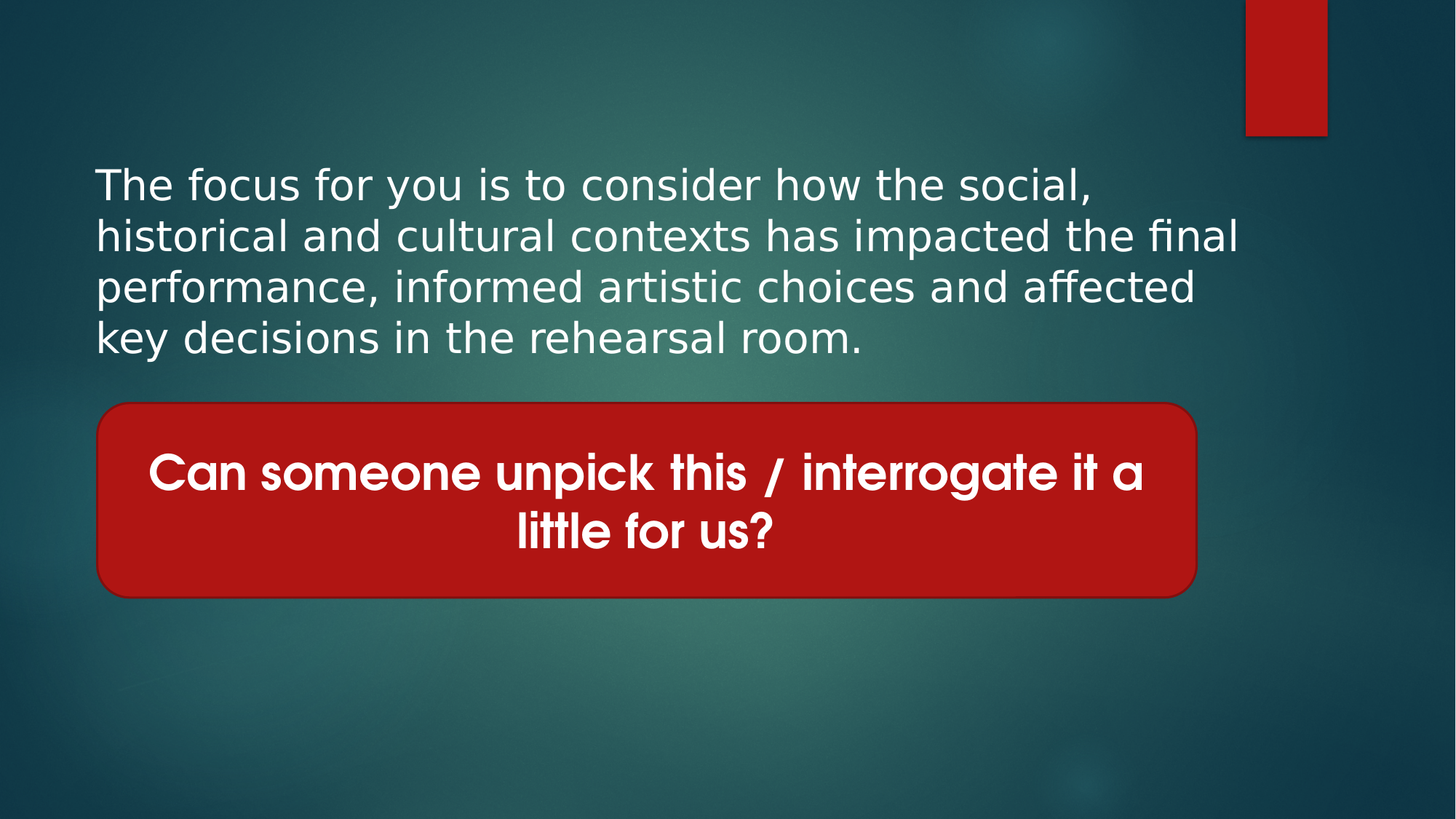

The focus for you is to consider how the social, historical and cultural contexts has impacted the final performance, informed artistic choices and affected key decisions in the rehearsal room.

Can someone unpick this / interrogate it a little for us?